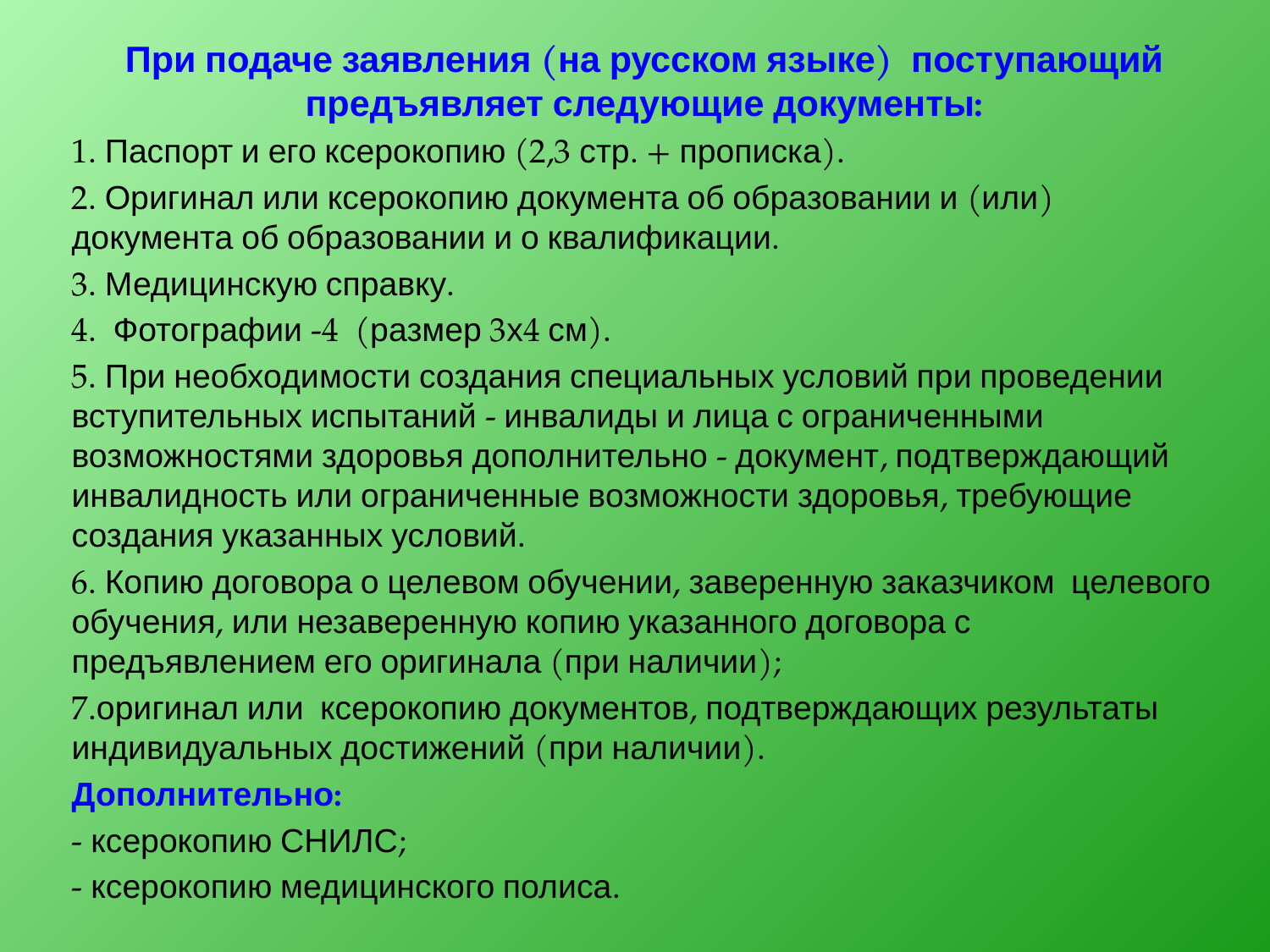

При подаче заявления (на русском языке)  поступающий предъявляет следующие документы:
1. Паспорт и его ксерокопию (2,3 стр. + прописка).
2. Оригинал или ксерокопию документа об образовании и (или) документа об образовании и о квалификации.
3. Медицинскую справку.
4.  Фотографии -4  (размер 3х4 см).
5. При необходимости создания специальных условий при проведении вступительных испытаний - инвалиды и лица с ограниченными возможностями здоровья дополнительно - документ, подтверждающий инвалидность или ограниченные возможности здоровья, требующие создания указанных условий.
6. Копию договора о целевом обучении, заверенную заказчиком  целевого обучения, или незаверенную копию указанного договора с предъявлением его оригинала (при наличии);
7.оригинал или  ксерокопию документов, подтверждающих результаты индивидуальных достижений (при наличии).
Дополнительно:
- ксерокопию СНИЛС;
- ксерокопию медицинского полиса.